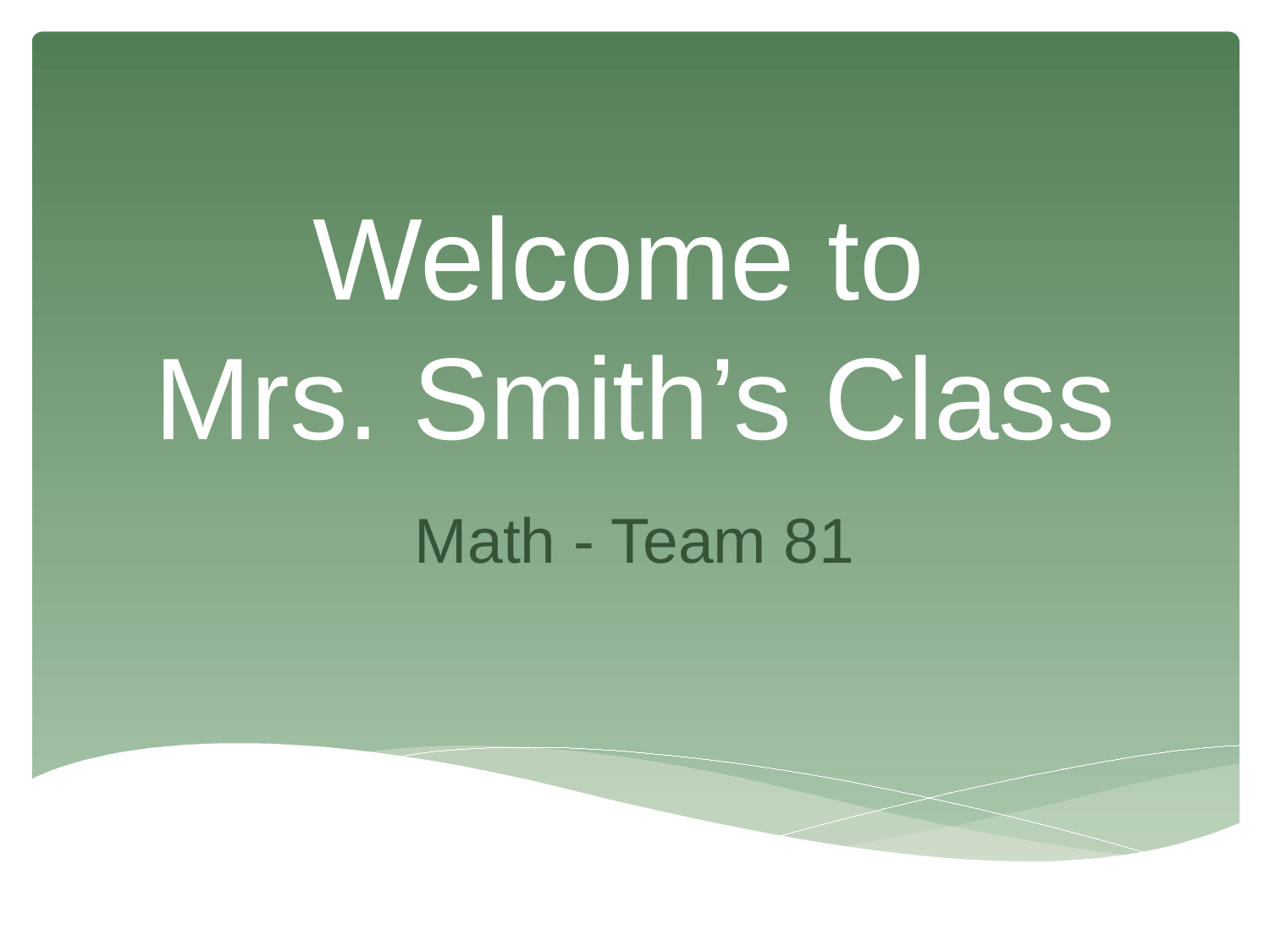

# Welcome to Mrs. Smith’s Class
Math - Team 81